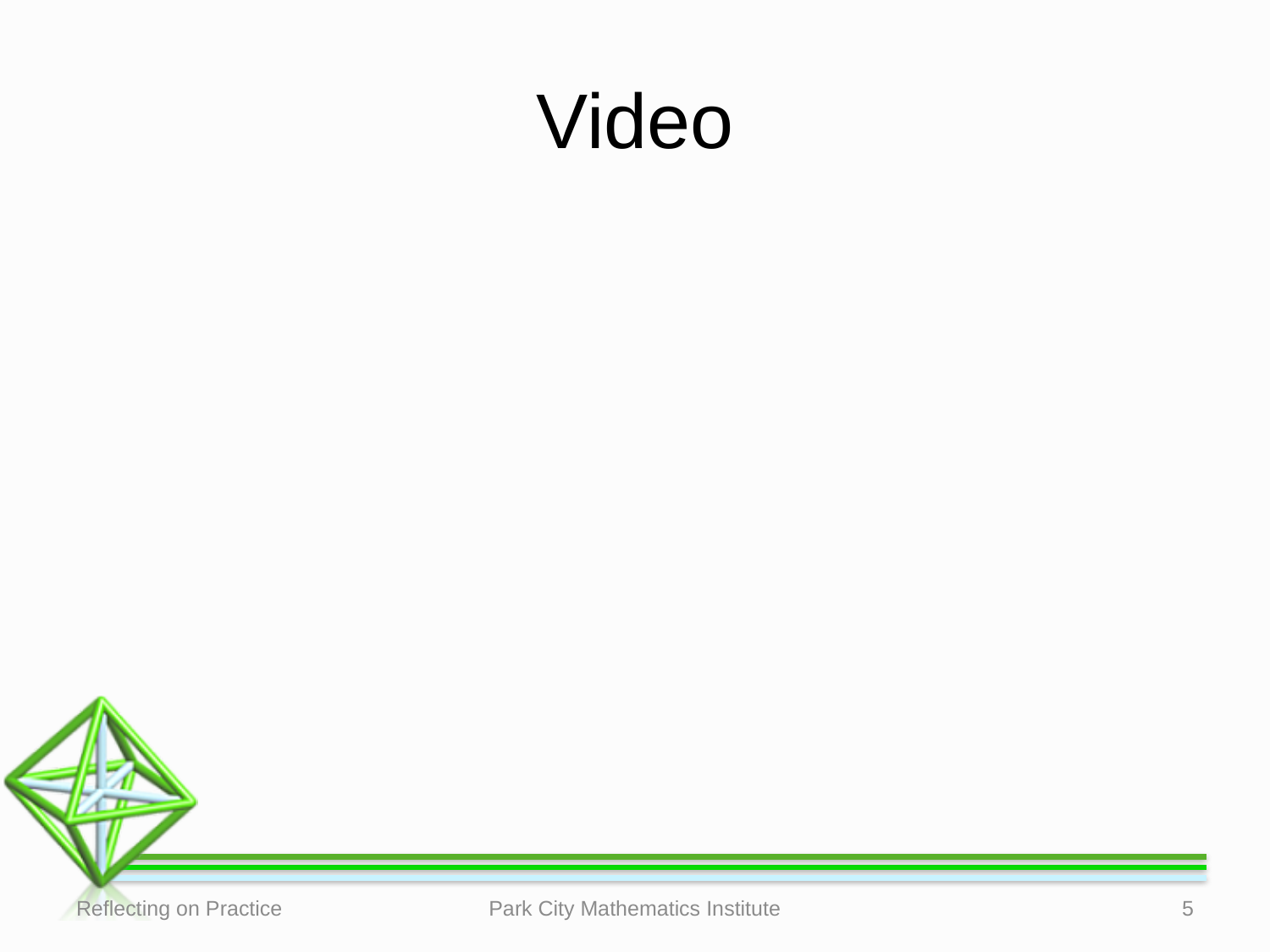

# Video
Reflecting on Practice
Park City Mathematics Institute
5